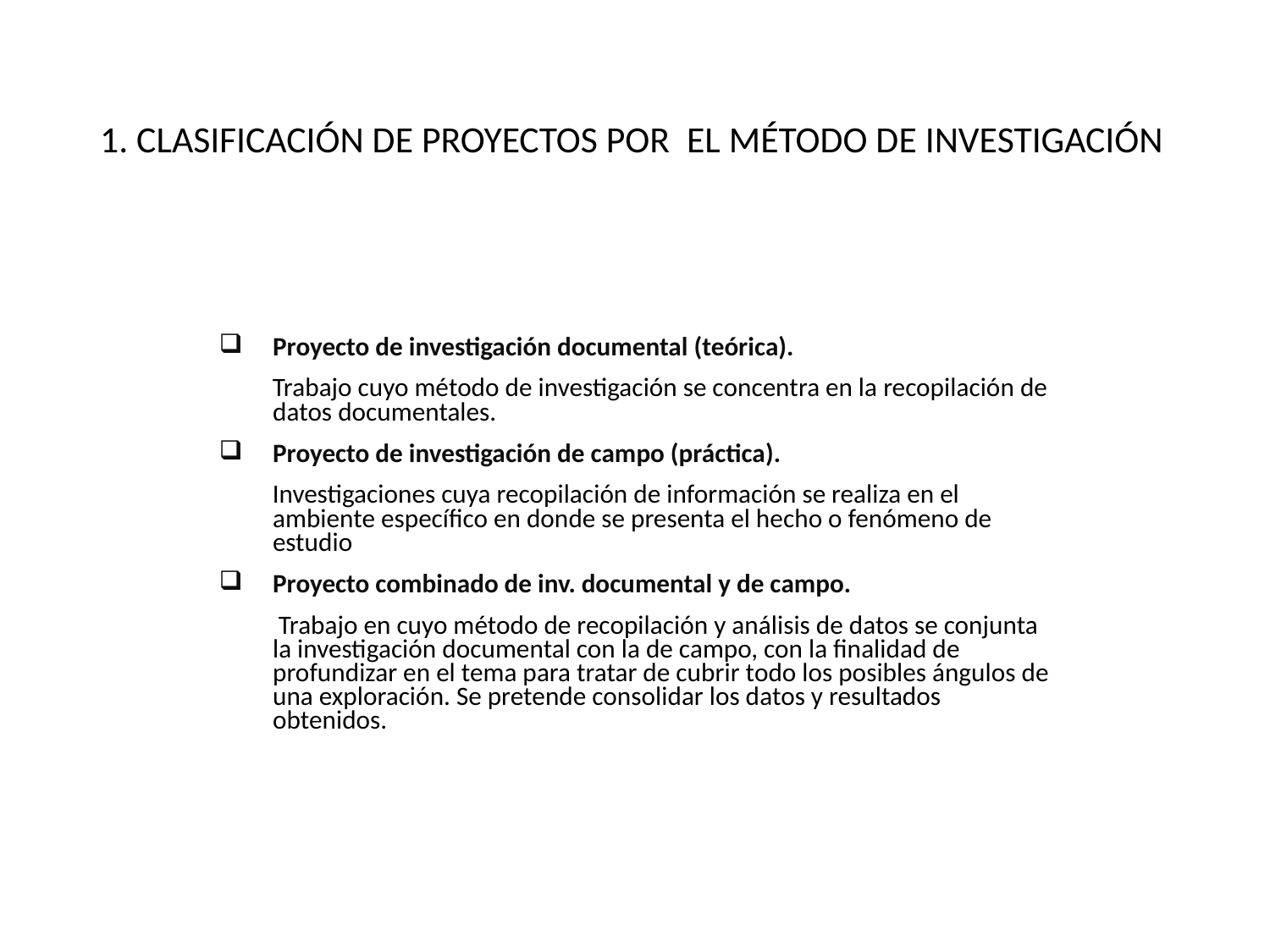

# 1. CLASIFICACIÓN DE PROYECTOS POR  EL MÉTODO DE INVESTIGACIÓN
Proyecto de investigación documental (teórica).
         Trabajo cuyo método de investigación se concentra en la recopilación de datos documentales.
Proyecto de investigación de campo (práctica).
         Investigaciones cuya recopilación de información se realiza en el ambiente específico en donde se presenta el hecho o fenómeno de estudio
Proyecto combinado de inv. documental y de campo.
          Trabajo en cuyo método de recopilación y análisis de datos se conjunta la investigación documental con la de campo, con la finalidad de profundizar en el tema para tratar de cubrir todo los posibles ángulos de una exploración. Se pretende consolidar los datos y resultados obtenidos.